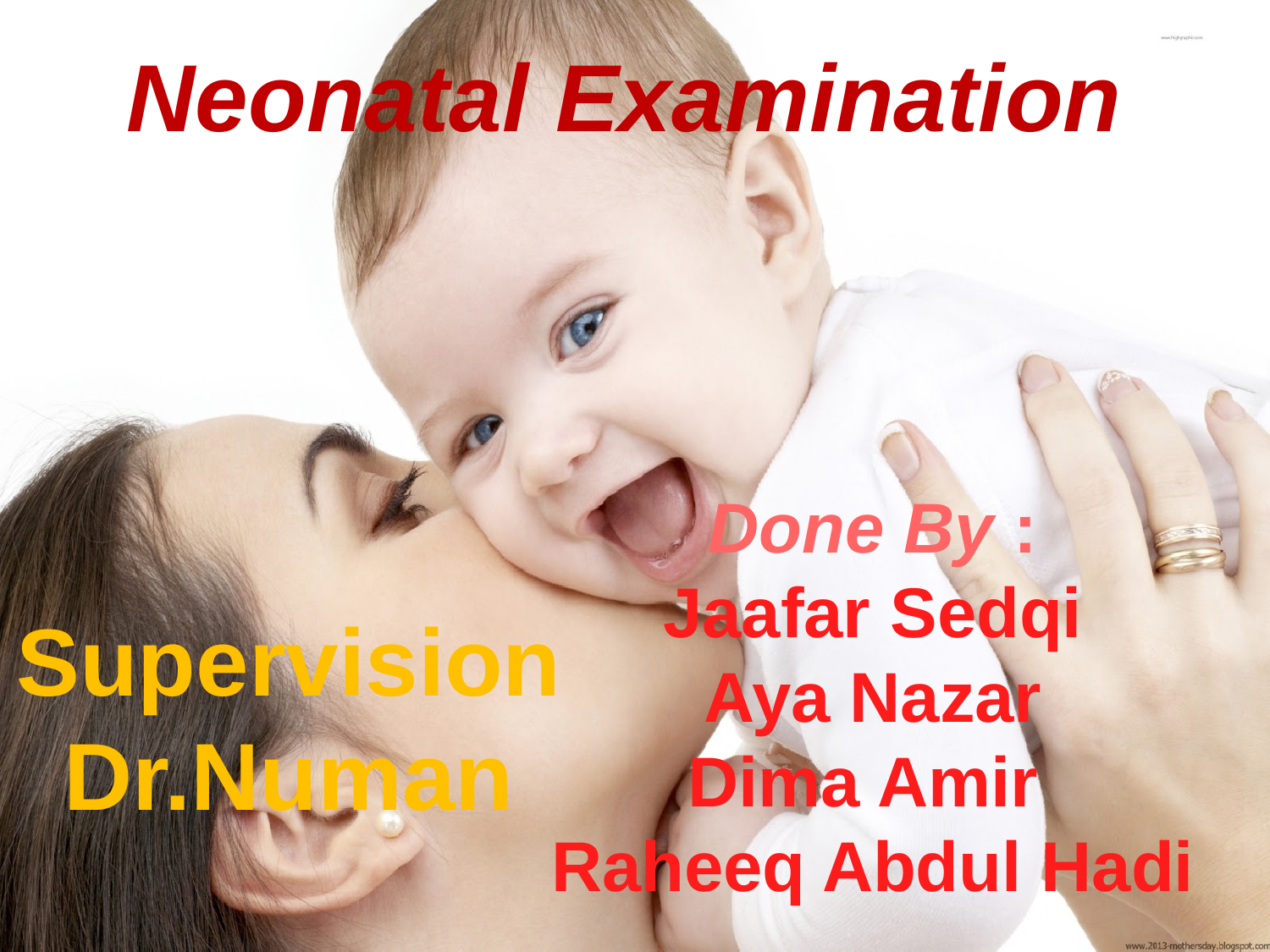

Neonatal Examination
Done By :
Jaafar Sedqi
Aya Nazar
Dima Amir
Raheeq Abdul Hadi
Supervision
Dr.Numan